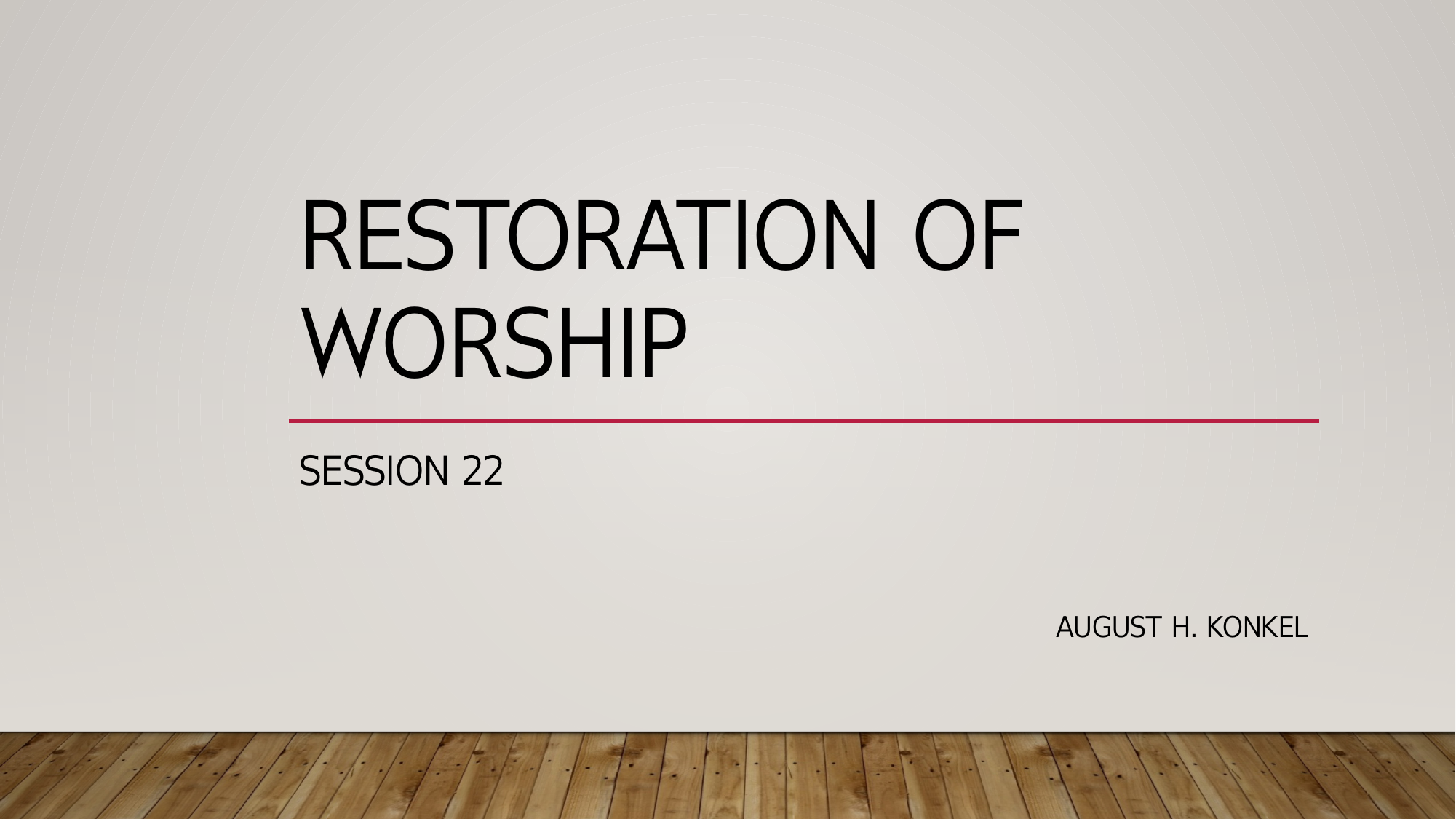

# Restoration of Worship
session 22

                                 august h. konkel